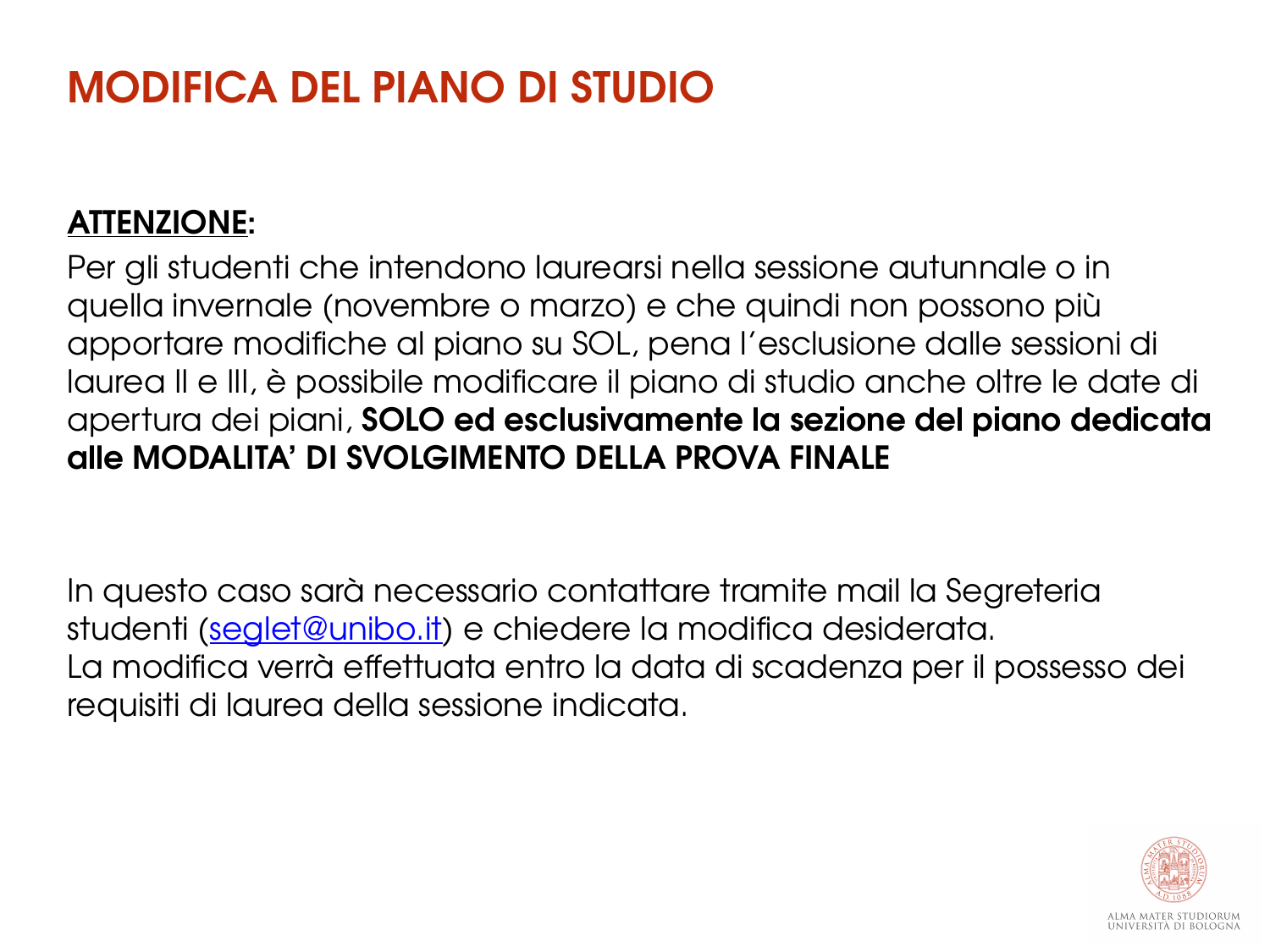

MODIFICA DEL PIANO DI STUDIO
ATTENZIONE:
Per gli studenti che intendono laurearsi nella sessione autunnale o in quella invernale (novembre o marzo) e che quindi non possono più apportare modifiche al piano su SOL, pena l’esclusione dalle sessioni di laurea II e III, è possibile modificare il piano di studio anche oltre le date di apertura dei piani, SOLO ed esclusivamente la sezione del piano dedicata alle MODALITA’ DI SVOLGIMENTO DELLA PROVA FINALE

In questo caso sarà necessario contattare tramite mail la Segreteria studenti (seglet@unibo.it) e chiedere la modifica desiderata.
La modifica verrà effettuata entro la data di scadenza per il possesso dei requisiti di laurea della sessione indicata.